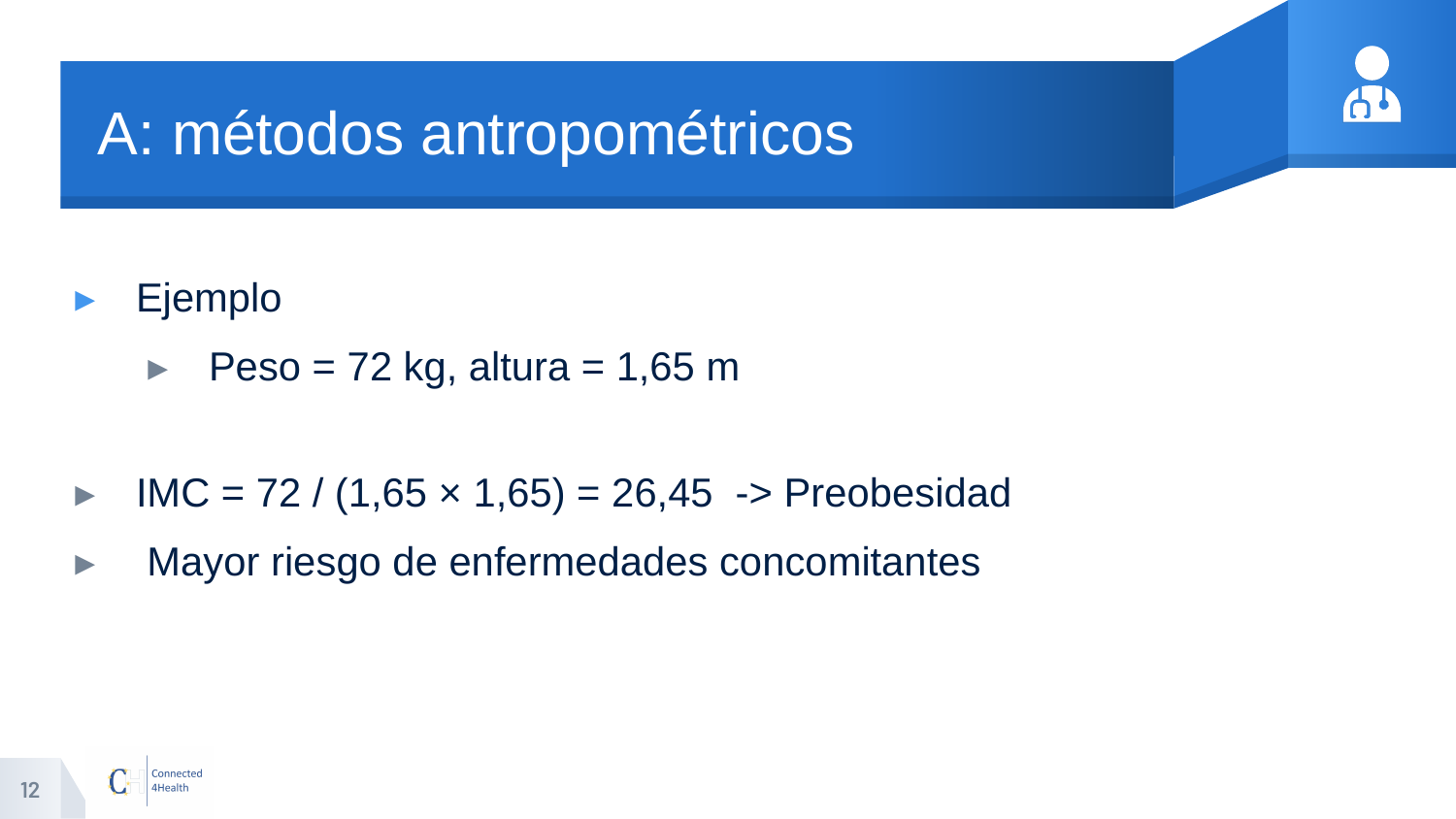

# A: métodos antropométricos
Ejemplo
Peso = 72 kg, altura = 1,65 m

IMC = 72 / (1,65 × 1,65) = 26,45  -> Preobesidad
 Mayor riesgo de enfermedades concomitantes

12